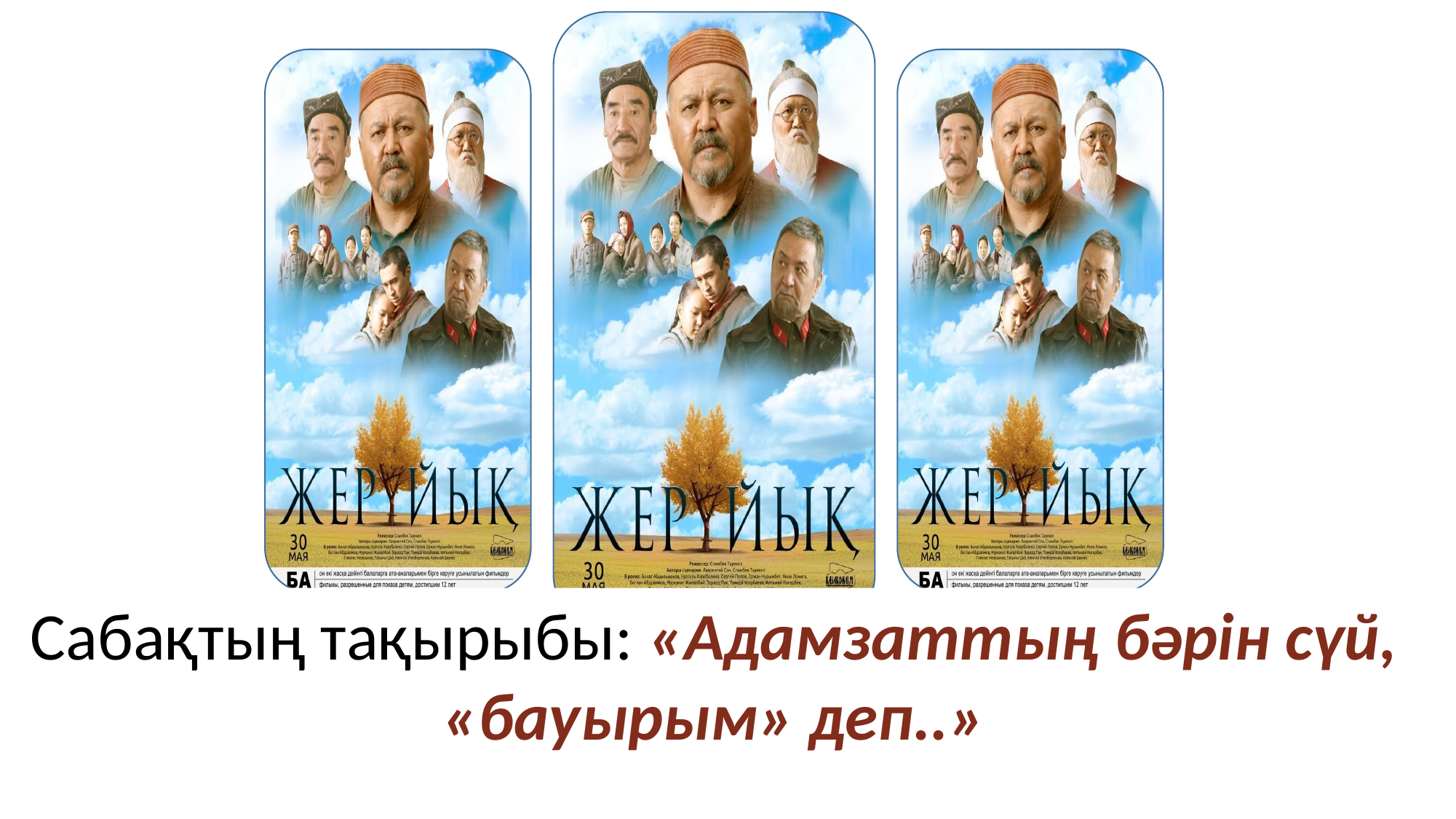

Сабақтың тақырыбы: «Адамзаттың бәрін сүй,
«бауырым» деп..»